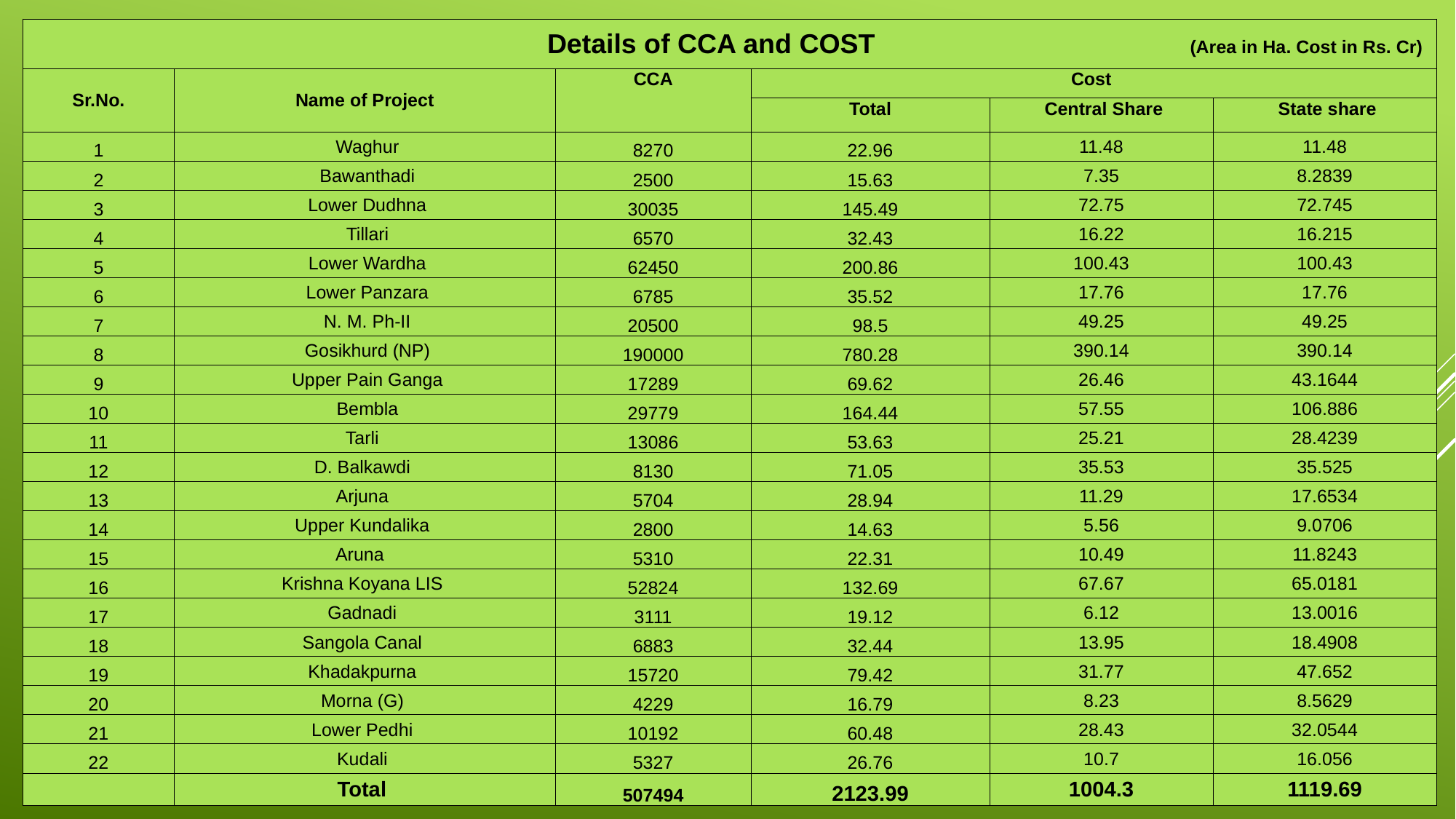

| Details of CCA and COST (Area in Ha. Cost in Rs. Cr) |  |  |  |  |  |
| --- | --- | --- | --- | --- | --- |
| Sr.No. | Name of Project | CCA | Cost |  |  |
|  |  |  | Total | Central Share | State share |
| 1 | Waghur | 8270 | 22.96 | 11.48 | 11.48 |
| 2 | Bawanthadi | 2500 | 15.63 | 7.35 | 8.2839 |
| 3 | Lower Dudhna | 30035 | 145.49 | 72.75 | 72.745 |
| 4 | Tillari | 6570 | 32.43 | 16.22 | 16.215 |
| 5 | Lower Wardha | 62450 | 200.86 | 100.43 | 100.43 |
| 6 | Lower Panzara | 6785 | 35.52 | 17.76 | 17.76 |
| 7 | N. M. Ph-II | 20500 | 98.5 | 49.25 | 49.25 |
| 8 | Gosikhurd (NP) | 190000 | 780.28 | 390.14 | 390.14 |
| 9 | Upper Pain Ganga | 17289 | 69.62 | 26.46 | 43.1644 |
| 10 | Bembla | 29779 | 164.44 | 57.55 | 106.886 |
| 11 | Tarli | 13086 | 53.63 | 25.21 | 28.4239 |
| 12 | D. Balkawdi | 8130 | 71.05 | 35.53 | 35.525 |
| 13 | Arjuna | 5704 | 28.94 | 11.29 | 17.6534 |
| 14 | Upper Kundalika | 2800 | 14.63 | 5.56 | 9.0706 |
| 15 | Aruna | 5310 | 22.31 | 10.49 | 11.8243 |
| 16 | Krishna Koyana LIS | 52824 | 132.69 | 67.67 | 65.0181 |
| 17 | Gadnadi | 3111 | 19.12 | 6.12 | 13.0016 |
| 18 | Sangola Canal | 6883 | 32.44 | 13.95 | 18.4908 |
| 19 | Khadakpurna | 15720 | 79.42 | 31.77 | 47.652 |
| 20 | Morna (G) | 4229 | 16.79 | 8.23 | 8.5629 |
| 21 | Lower Pedhi | 10192 | 60.48 | 28.43 | 32.0544 |
| 22 | Kudali | 5327 | 26.76 | 10.7 | 16.056 |
|  | Total | 507494 | 2123.99 | 1004.3 | 1119.69 |